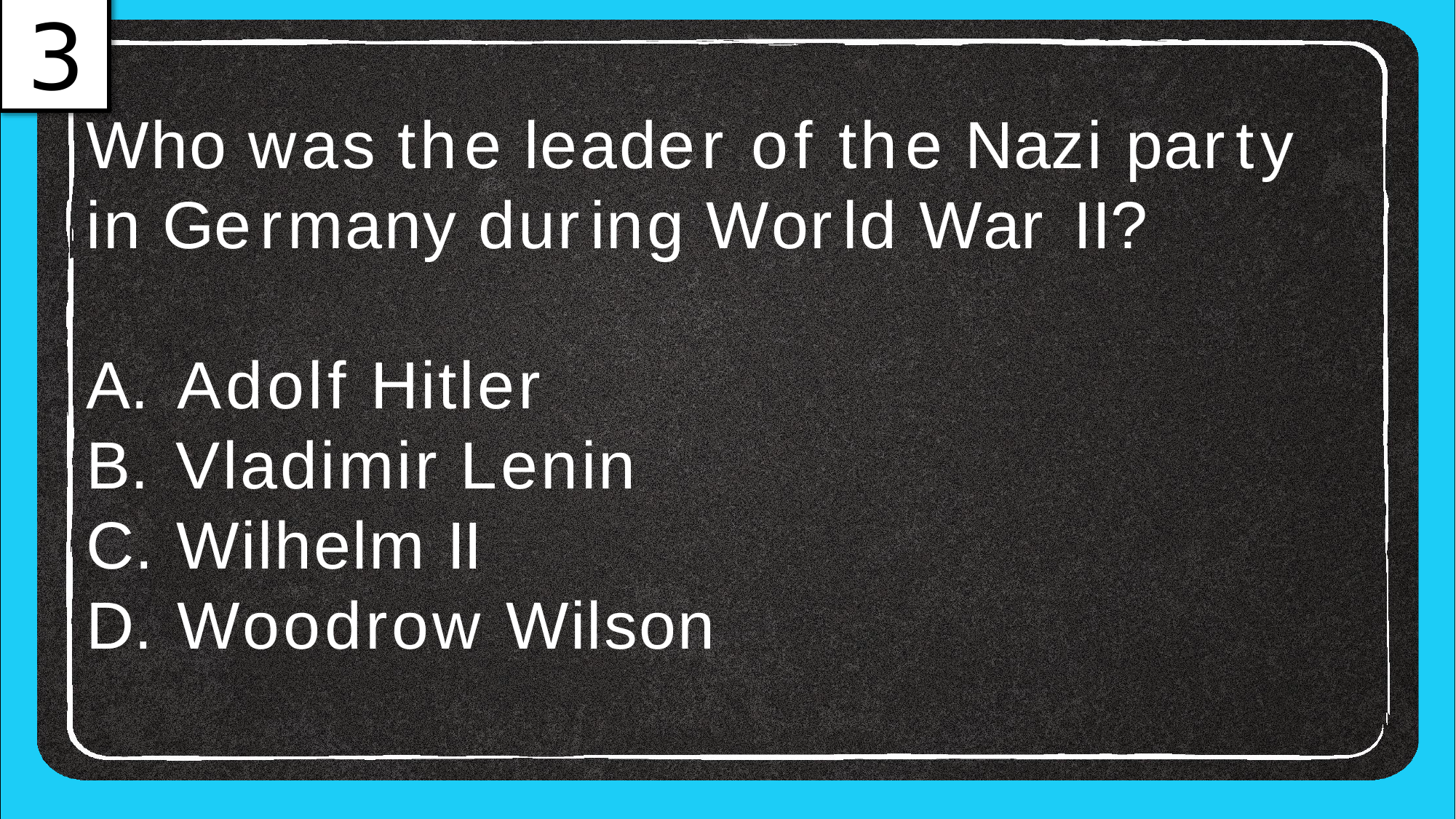

3

# Who was the leader of the Nazi party
in Germany during World War II?
Adolf Hitler
Vladimir Lenin
Wilhelm II
Woodrow Wilson